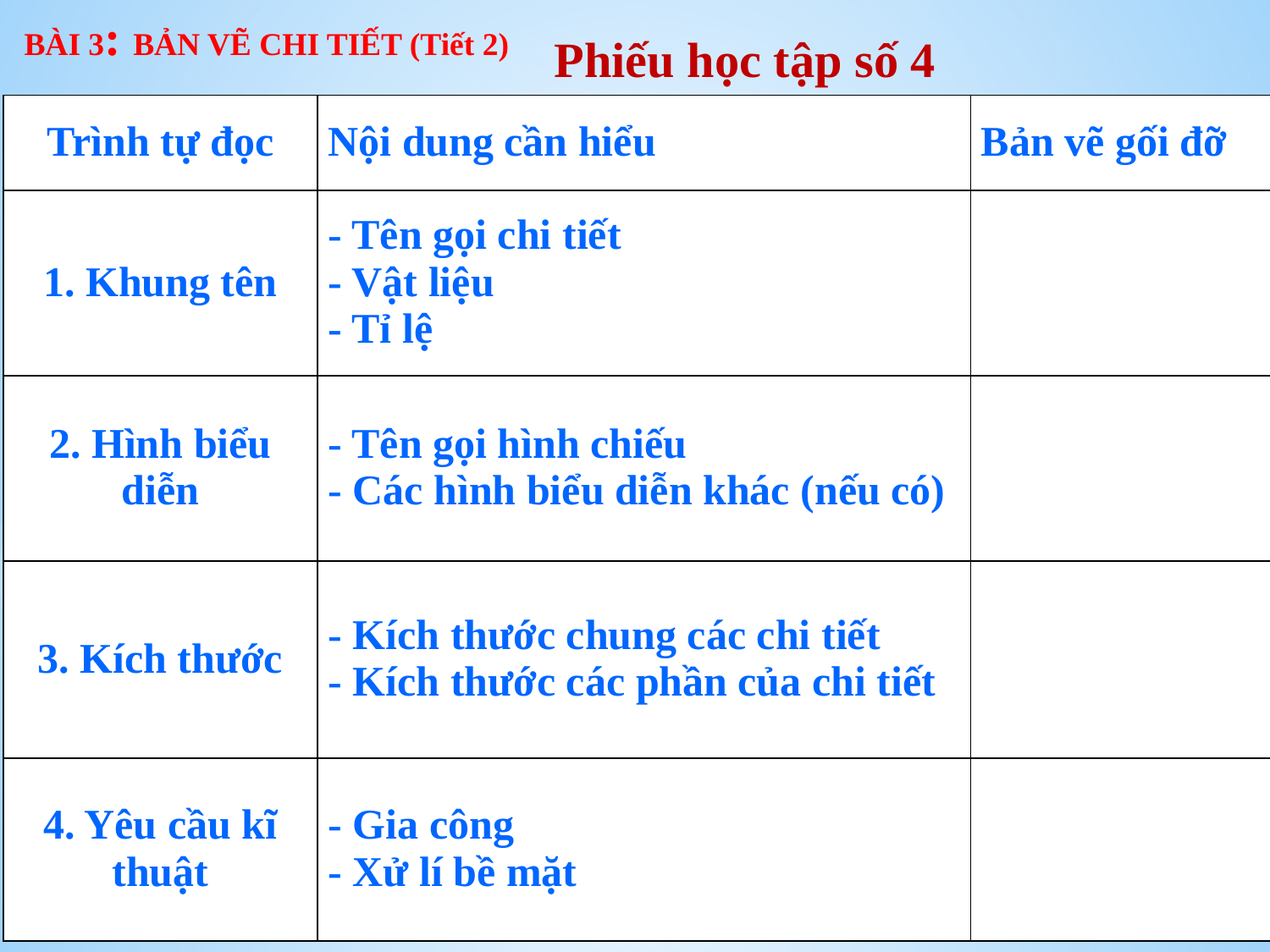

BÀI 3: BẢN VẼ CHI TIẾT (Tiết 2)
Phiếu học tập số 4
| Trình tự đọc | Nội dung cần hiểu | Bản vẽ gối đỡ |
| --- | --- | --- |
| 1. Khung tên | - Tên gọi chi tiết - Vật liệu - Tỉ lệ |  |
| 2. Hình biểu diễn | - Tên gọi hình chiếu - Các hình biểu diễn khác (nếu có) |  |
| 3. Kích thước | - Kích thước chung các chi tiết - Kích thước các phần của chi tiết |  |
| 4. Yêu cầu kĩ thuật | - Gia công - Xử lí bề mặt |  |

#